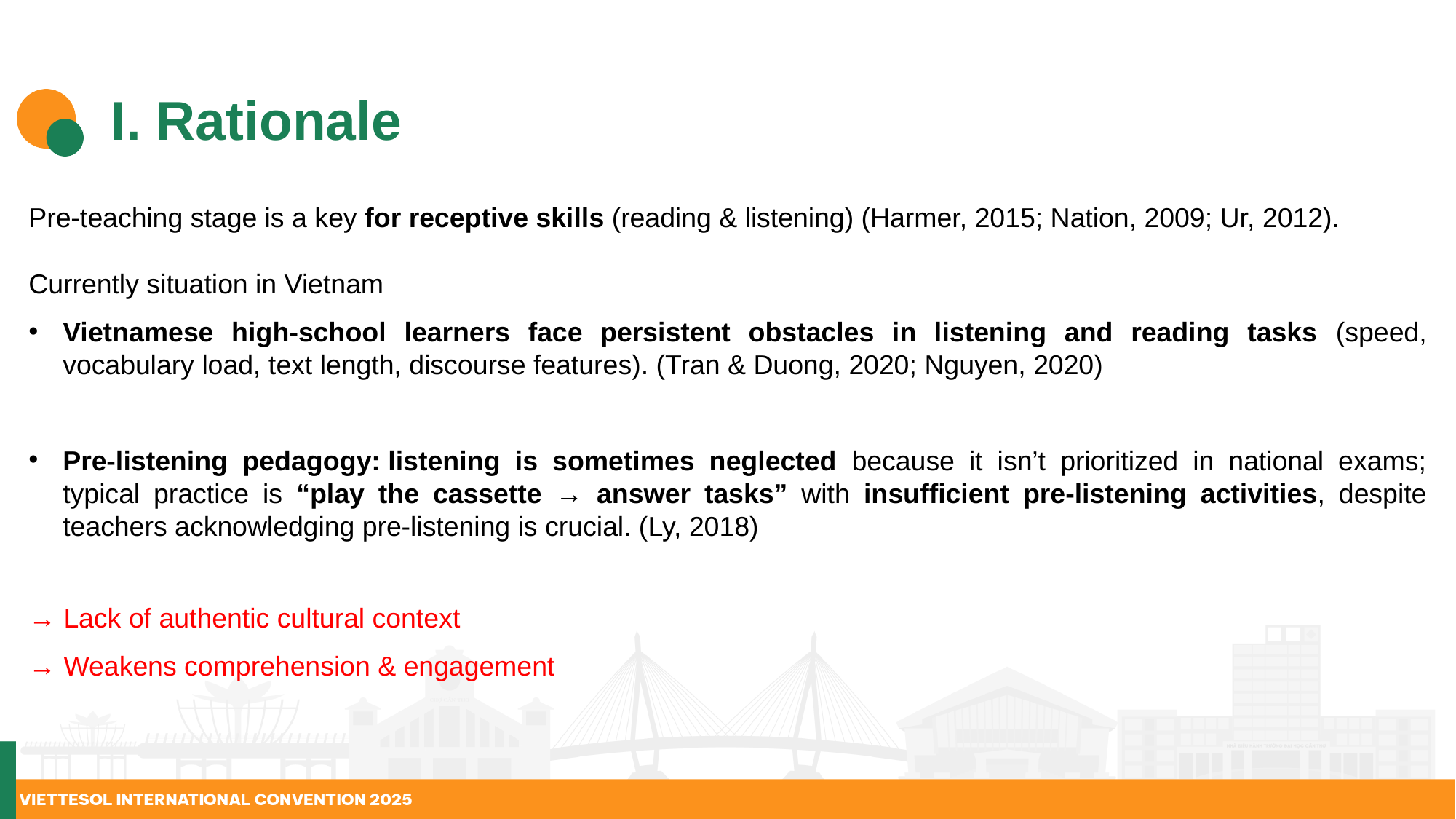

# I. Rationale

Pre-teaching stage is a key for receptive skills (reading & listening) (Harmer, 2015; Nation, 2009; Ur, 2012).
Currently situation in Vietnam
Vietnamese high-school learners face persistent obstacles in listening and reading tasks (speed, vocabulary load, text length, discourse features). (Tran & Duong, 2020; Nguyen, 2020)

Pre-listening pedagogy: listening is sometimes neglected because it isn’t prioritized in national exams; typical practice is “play the cassette → answer tasks” with insufficient pre-listening activities, despite teachers acknowledging pre-listening is crucial. (Ly, 2018)

→ Lack of authentic cultural context
→ Weakens comprehension & engagement